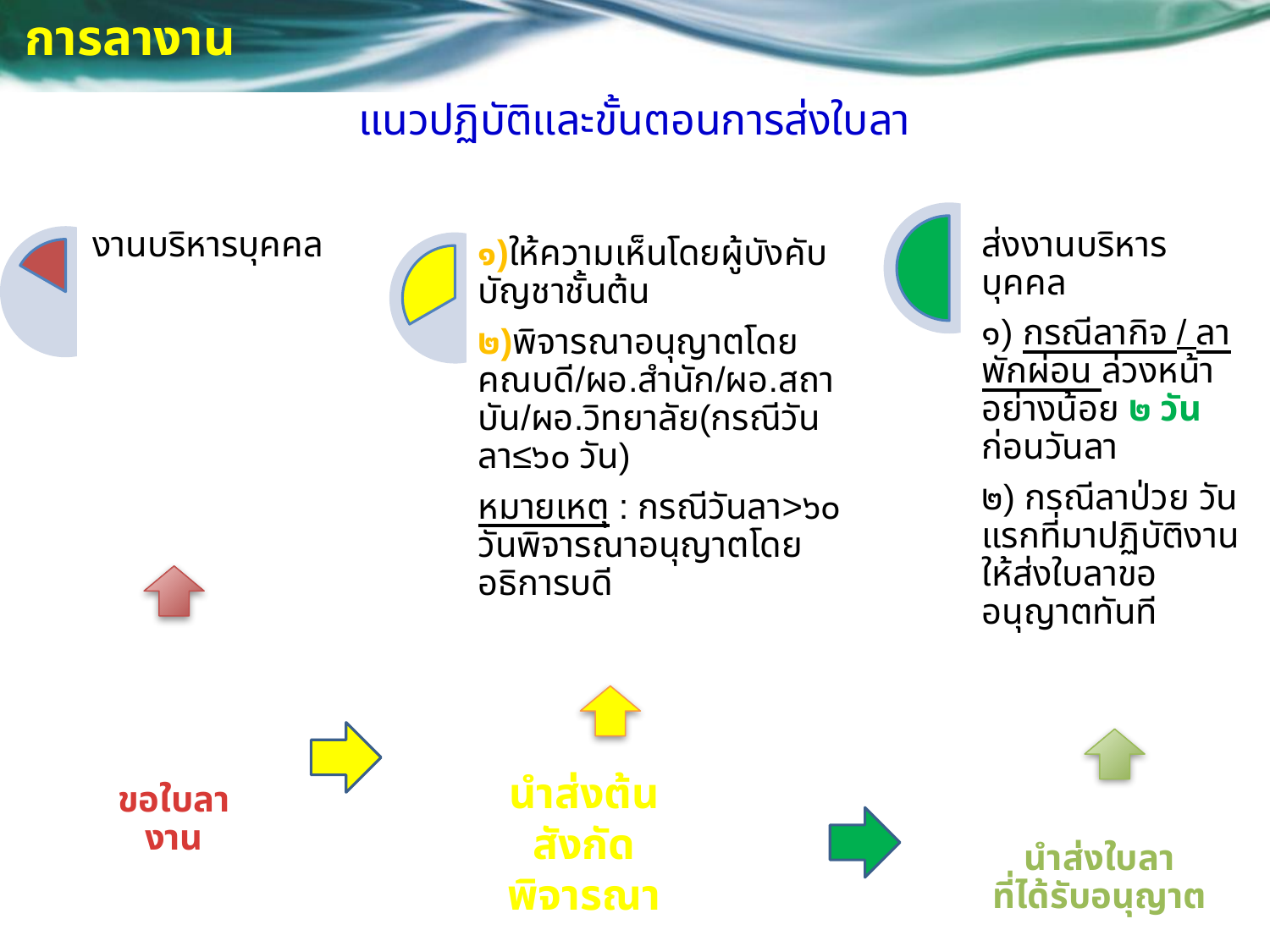

การลางาน
แนวปฏิบัติและขั้นตอนการส่งใบลา
ขอใบลางาน
งานบริหารบุคคล
นำส่งต้นสังกัด
พิจารณา
๑)ให้ความเห็นโดยผู้บังคับบัญชาชั้นต้น
๒)พิจารณาอนุญาตโดย คณบดี/ผอ.สำนัก/ผอ.สถาบัน/ผอ.วิทยาลัย(กรณีวันลา≤๖๐ วัน)
หมายเหตุ : กรณีวันลา>๖๐ วันพิจารณาอนุญาตโดย อธิการบดี

นำส่งใบลา
ที่ได้รับอนุญาต
ส่งงานบริหารบุคคล
๑) กรณีลากิจ / ลาพักผ่อน ล่วงหน้าอย่างน้อย ๒ วันก่อนวันลา
๒) กรณีลาป่วย วันแรกที่มาปฏิบัติงานให้ส่งใบลาขออนุญาตทันที

นำส่งต้นสังกัดพิจารณา